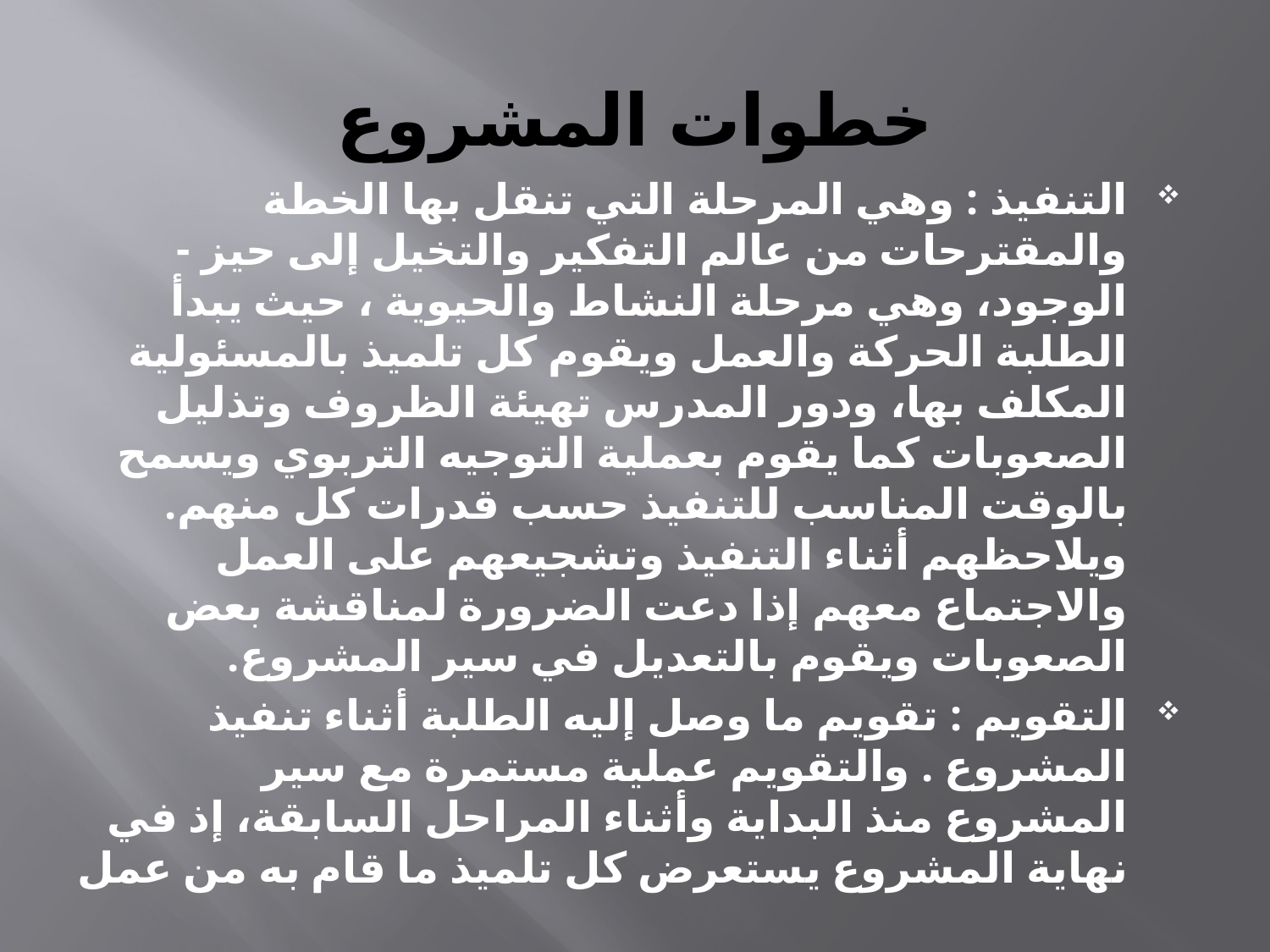

# خطوات المشروع
التنفيذ : وهي المرحلة التي تنقل بها الخطة والمقترحات من عالم التفكير والتخيل إلى حيز - الوجود، وهي مرحلة النشاط والحيوية ، حيث يبدأ الطلبة الحركة والعمل ويقوم كل تلميذ بالمسئولية المكلف بها، ودور المدرس تهيئة الظروف وتذليل الصعوبات كما يقوم بعملية التوجيه التربوي ويسمح بالوقت المناسب للتنفيذ حسب قدرات كل منهم. ويلاحظهم أثناء التنفيذ وتشجيعهم على العمل والاجتماع معهم إذا دعت الضرورة لمناقشة بعض الصعوبات ويقوم بالتعديل في سير المشروع.
التقويم : تقويم ما وصل إليه الطلبة أثناء تنفيذ المشروع . والتقويم عملية مستمرة مع سير المشروع منذ البداية وأثناء المراحل السابقة، إذ في نهاية المشروع يستعرض كل تلميذ ما قام به من عمل